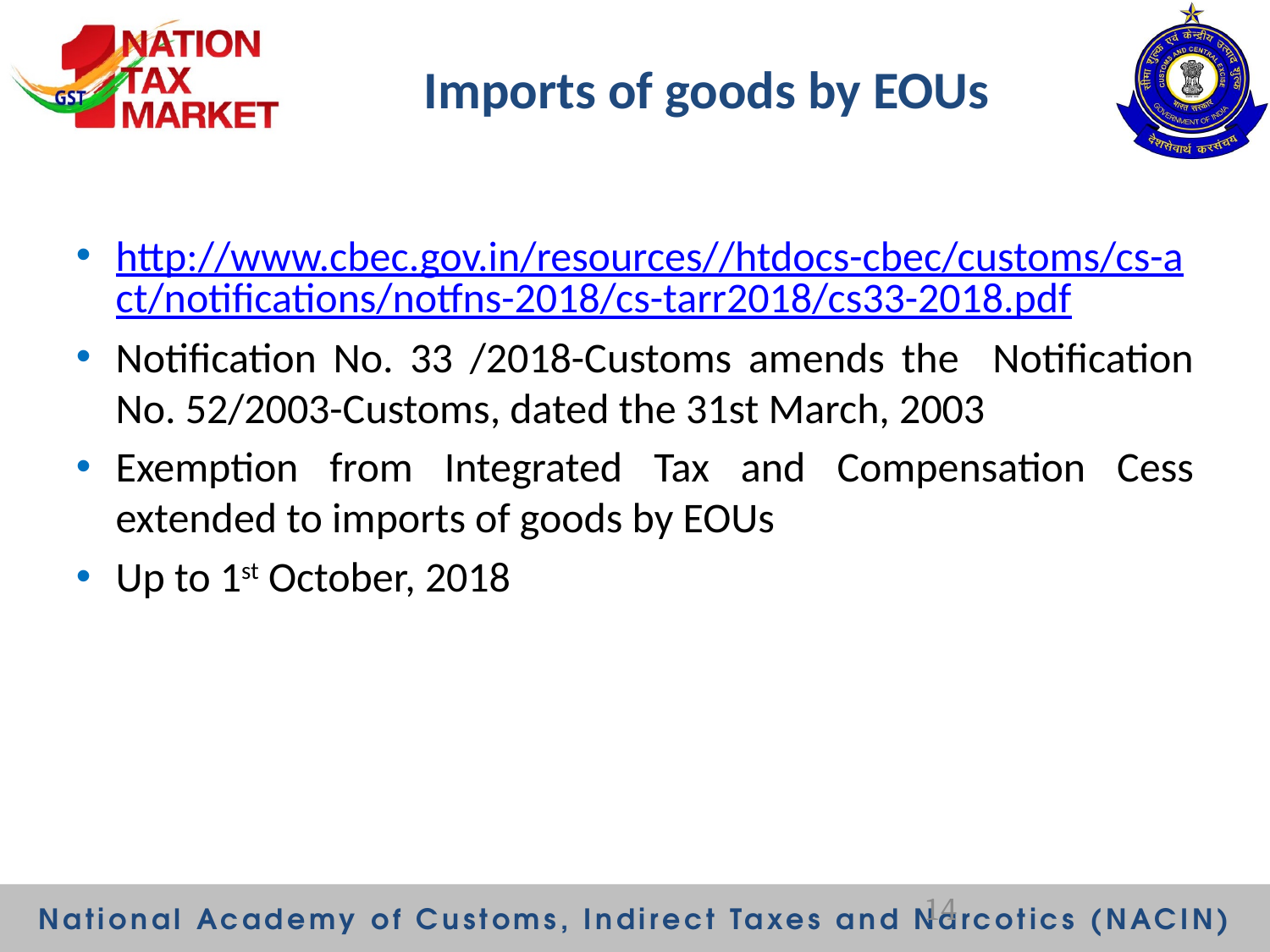

# Imports of goods by EOUs
http://www.cbec.gov.in/resources//htdocs-cbec/customs/cs-act/notifications/notfns-2018/cs-tarr2018/cs33-2018.pdf
Notification No. 33 /2018-Customs amends the  Notification No. 52/2003-Customs, dated the 31st March, 2003
Exemption from Integrated Tax and Compensation Cess extended to imports of goods by EOUs
Up to 1st October, 2018

14
National Academy of Customs, Indirect Taxes and Narcotics (NACIN)